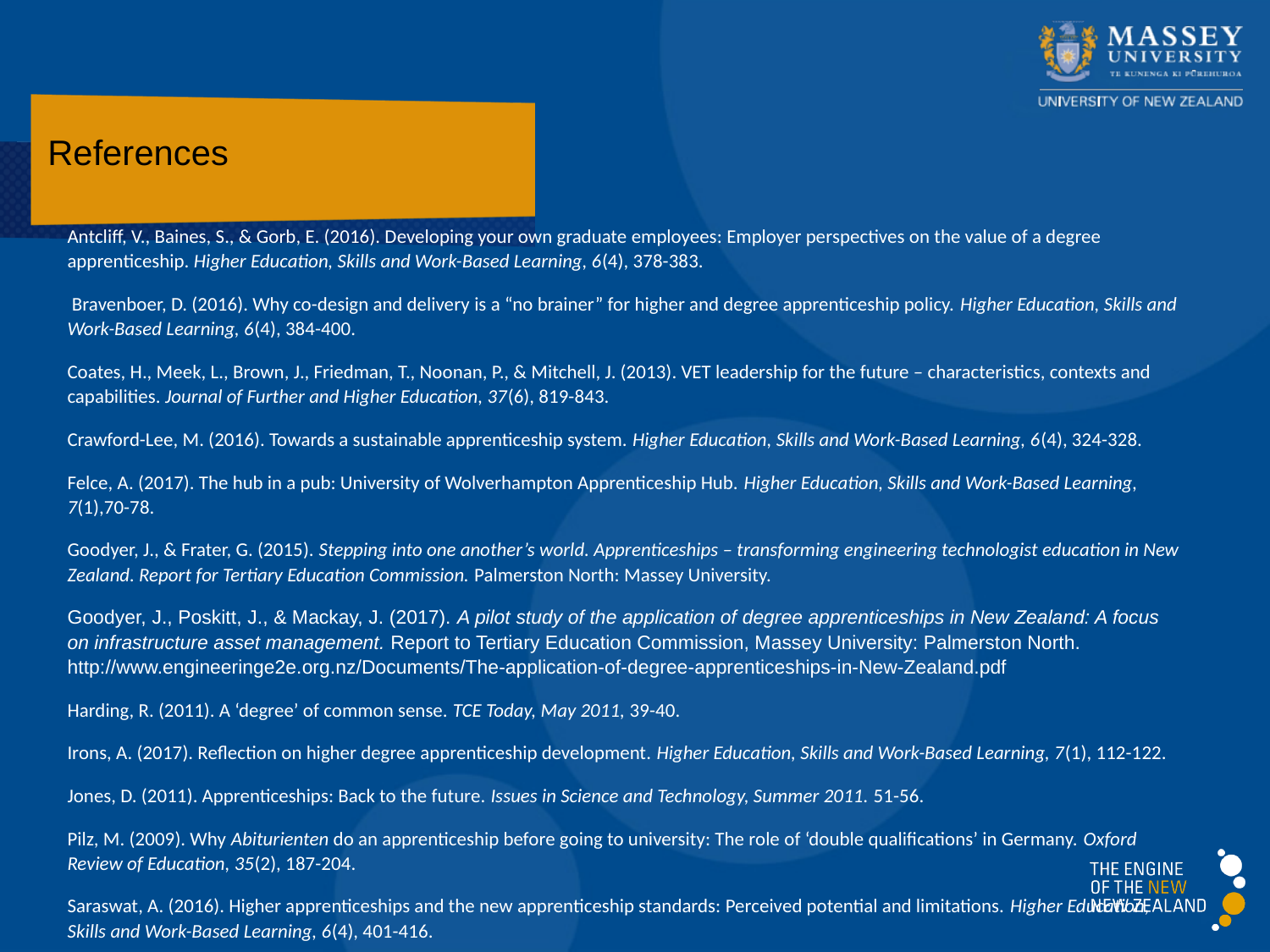

# References
Antcliff, V., Baines, S., & Gorb, E. (2016). Developing your own graduate employees: Employer perspectives on the value of a degree apprenticeship. Higher Education, Skills and Work-Based Learning, 6(4), 378-383.
 Bravenboer, D. (2016). Why co-design and delivery is a “no brainer” for higher and degree apprenticeship policy. Higher Education, Skills and Work-Based Learning, 6(4), 384-400.
Coates, H., Meek, L., Brown, J., Friedman, T., Noonan, P., & Mitchell, J. (2013). VET leadership for the future – characteristics, contexts and capabilities. Journal of Further and Higher Education, 37(6), 819-843.
Crawford-Lee, M. (2016). Towards a sustainable apprenticeship system. Higher Education, Skills and Work-Based Learning, 6(4), 324-328.
Felce, A. (2017). The hub in a pub: University of Wolverhampton Apprenticeship Hub. Higher Education, Skills and Work-Based Learning, 7(1),70-78.
Goodyer, J., & Frater, G. (2015). Stepping into one another’s world. Apprenticeships – transforming engineering technologist education in New Zealand. Report for Tertiary Education Commission. Palmerston North: Massey University.
Goodyer, J., Poskitt, J., & Mackay, J. (2017). A pilot study of the application of degree apprenticeships in New Zealand: A focus on infrastructure asset management. Report to Tertiary Education Commission, Massey University: Palmerston North. http://www.engineeringe2e.org.nz/Documents/The-application-of-degree-apprenticeships-in-New-Zealand.pdf
Harding, R. (2011). A ‘degree’ of common sense. TCE Today, May 2011, 39-40.
Irons, A. (2017). Reflection on higher degree apprenticeship development. Higher Education, Skills and Work-Based Learning, 7(1), 112-122.
Jones, D. (2011). Apprenticeships: Back to the future. Issues in Science and Technology, Summer 2011. 51-56.
Pilz, M. (2009). Why Abiturienten do an apprenticeship before going to university: The role of ‘double qualifications’ in Germany. Oxford Review of Education, 35(2), 187-204.
Saraswat, A. (2016). Higher apprenticeships and the new apprenticeship standards: Perceived potential and limitations. Higher Education, Skills and Work-Based Learning, 6(4), 401-416.